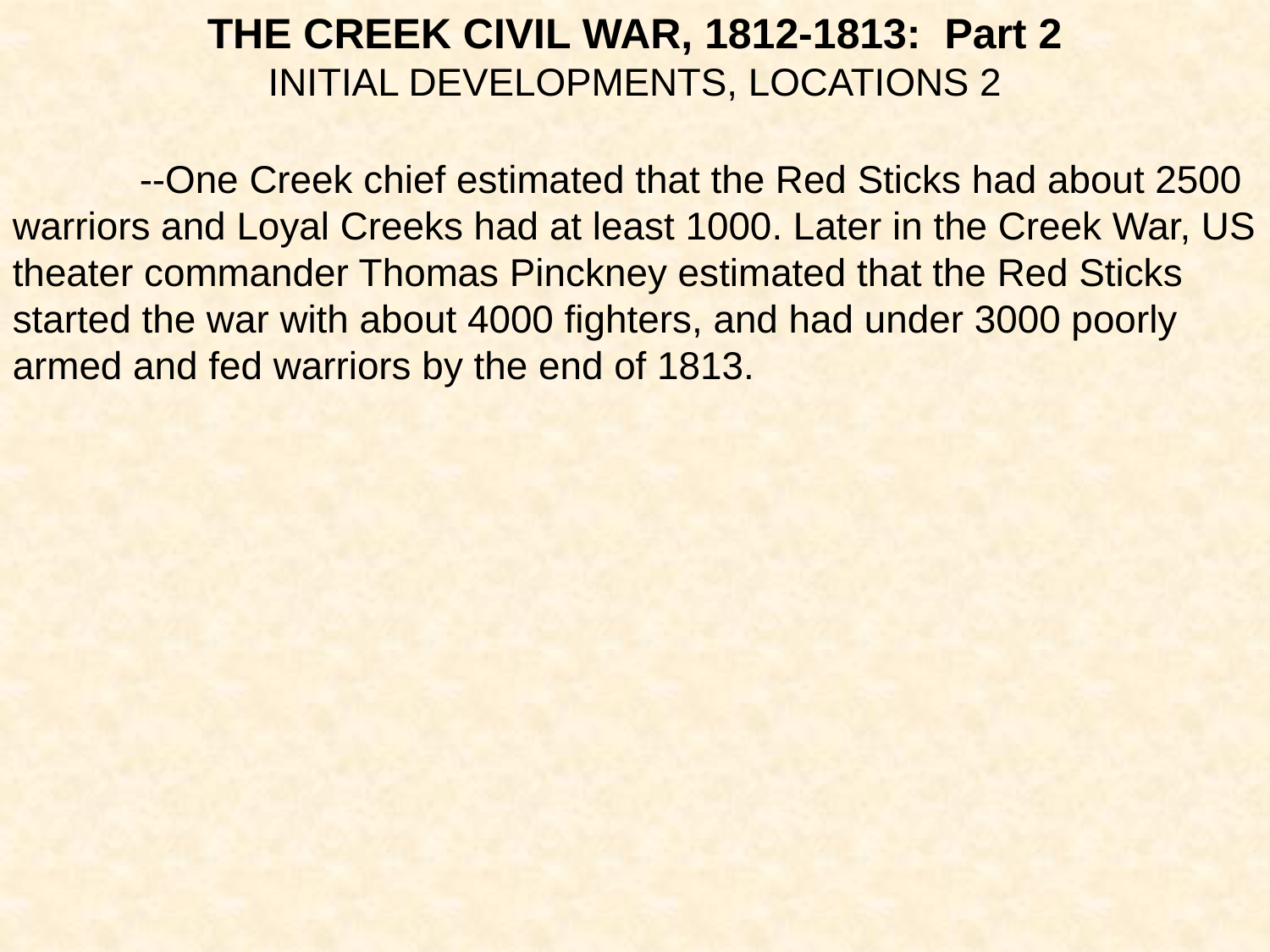

THE CREEK CIVIL WAR, 1812-1813:  Part 2
INITIAL DEVELOPMENTS, LOCATIONS 2

	--One Creek chief estimated that the Red Sticks had about 2500 warriors and Loyal Creeks had at least 1000. Later in the Creek War, US theater commander Thomas Pinckney estimated that the Red Sticks started the war with about 4000 fighters, and had under 3000 poorly armed and fed warriors by the end of 1813.